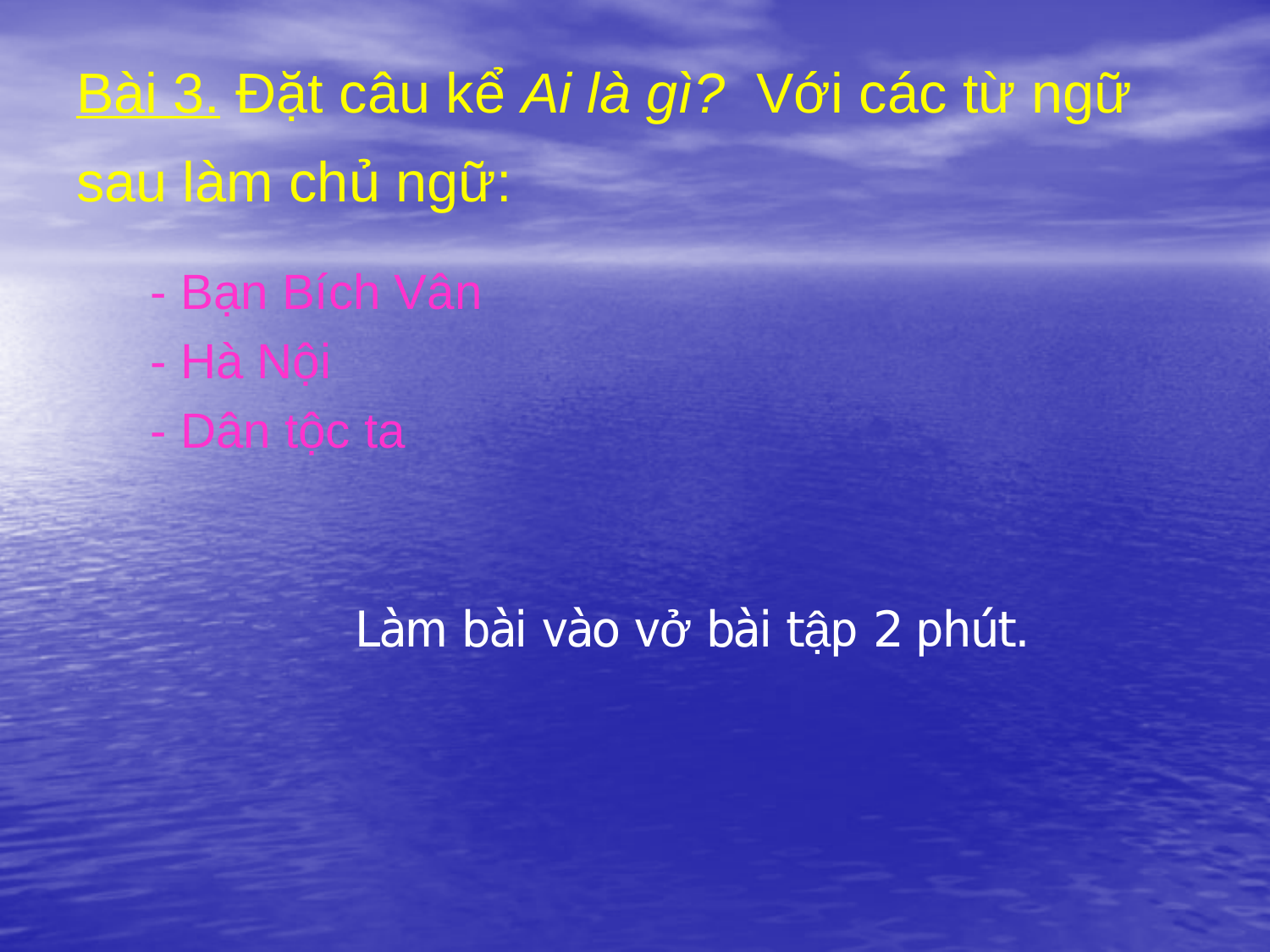

# Bài 3. Đặt câu kể Ai là gì?  Với các từ ngữ sau làm chủ ngữ:
- Bạn Bích Vân
- Hà Nội
- Dân tộc ta
| Làm bài vào vở bài tập 2 phút. |
| --- |